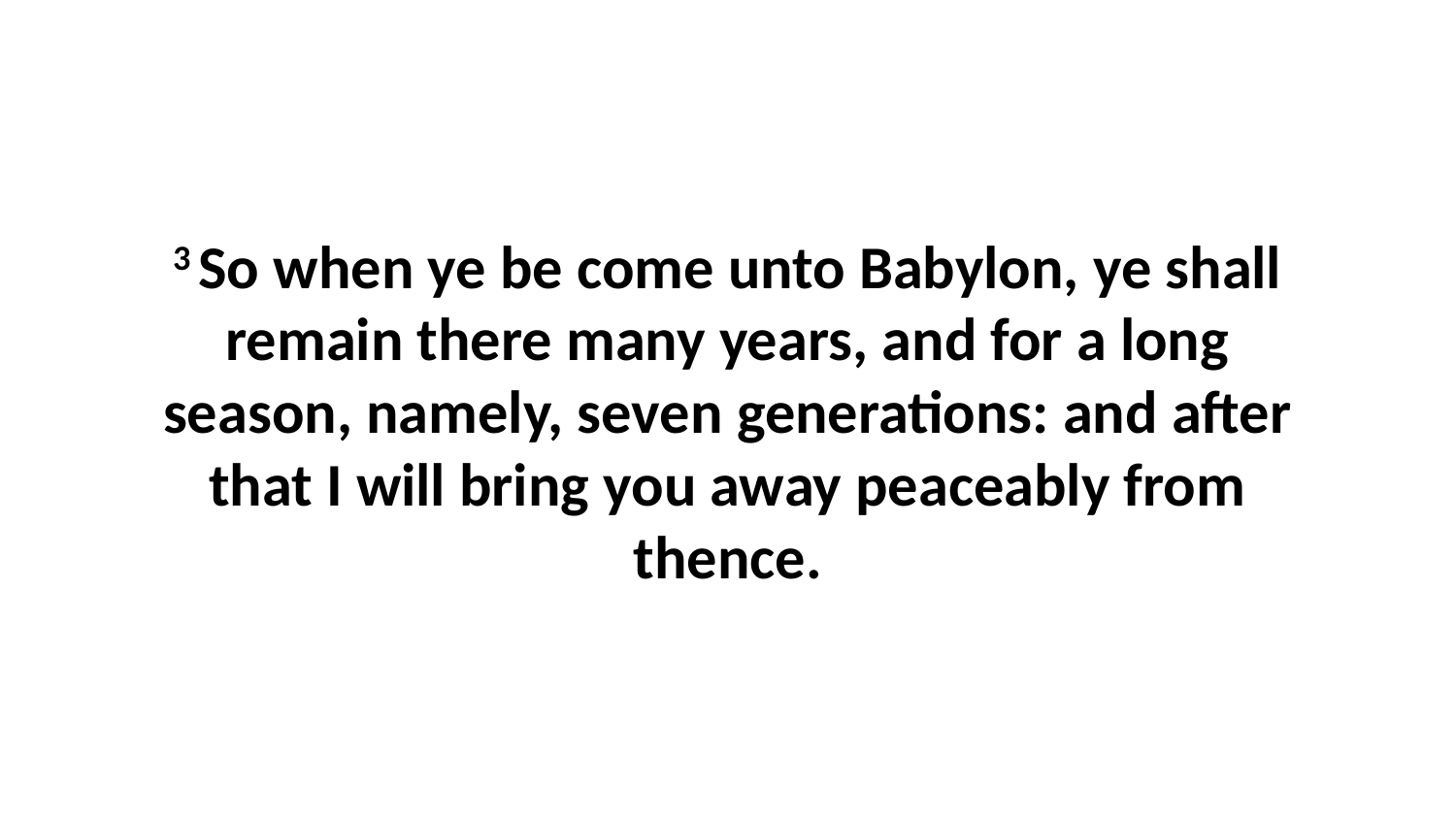

3 So when ye be come unto Babylon, ye shall remain there many years, and for a long season, namely, seven generations: and after that I will bring you away peaceably from thence.